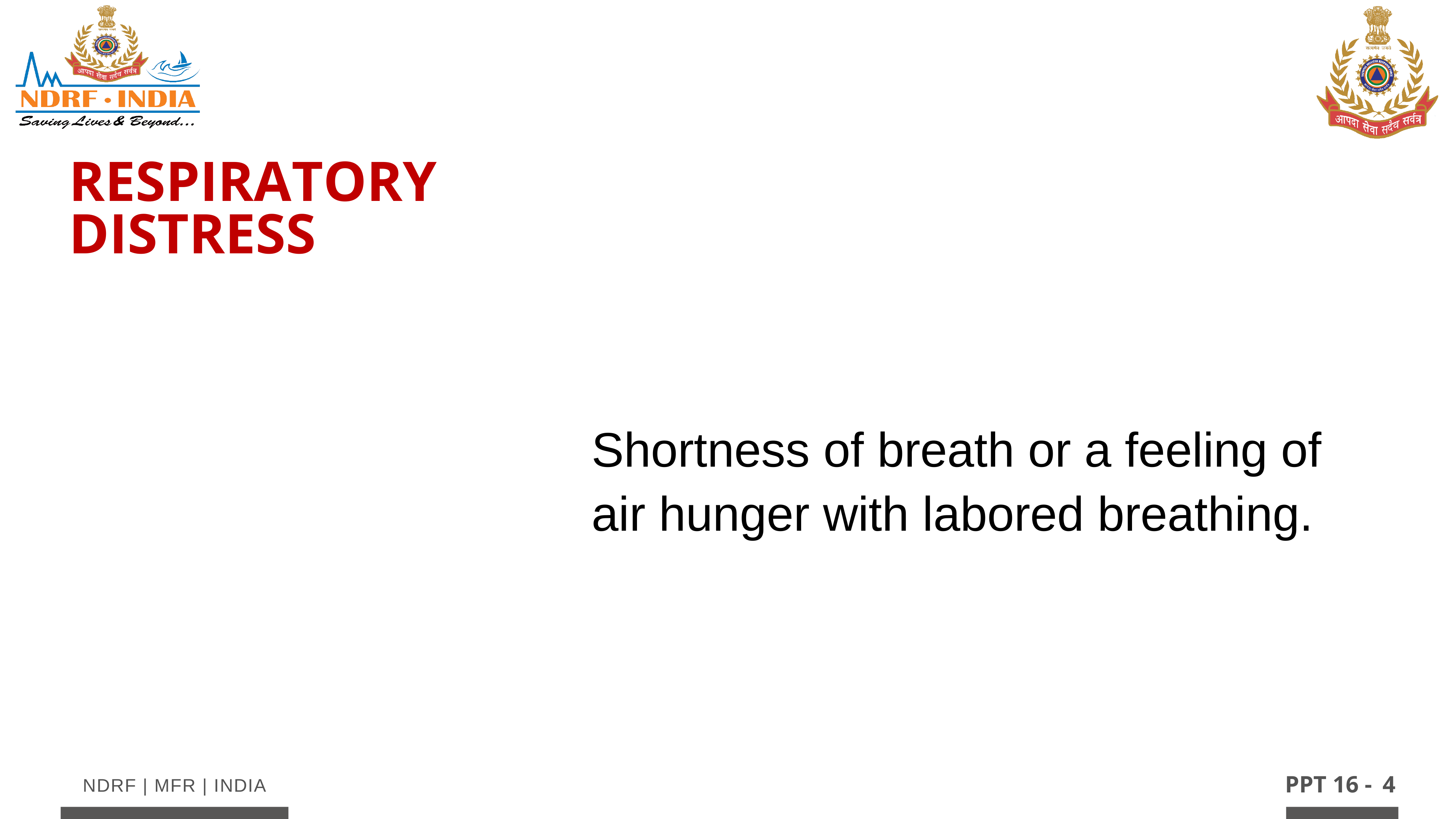

Respiratory Distress
Shortness of breath or a feeling of air hunger with labored breathing.